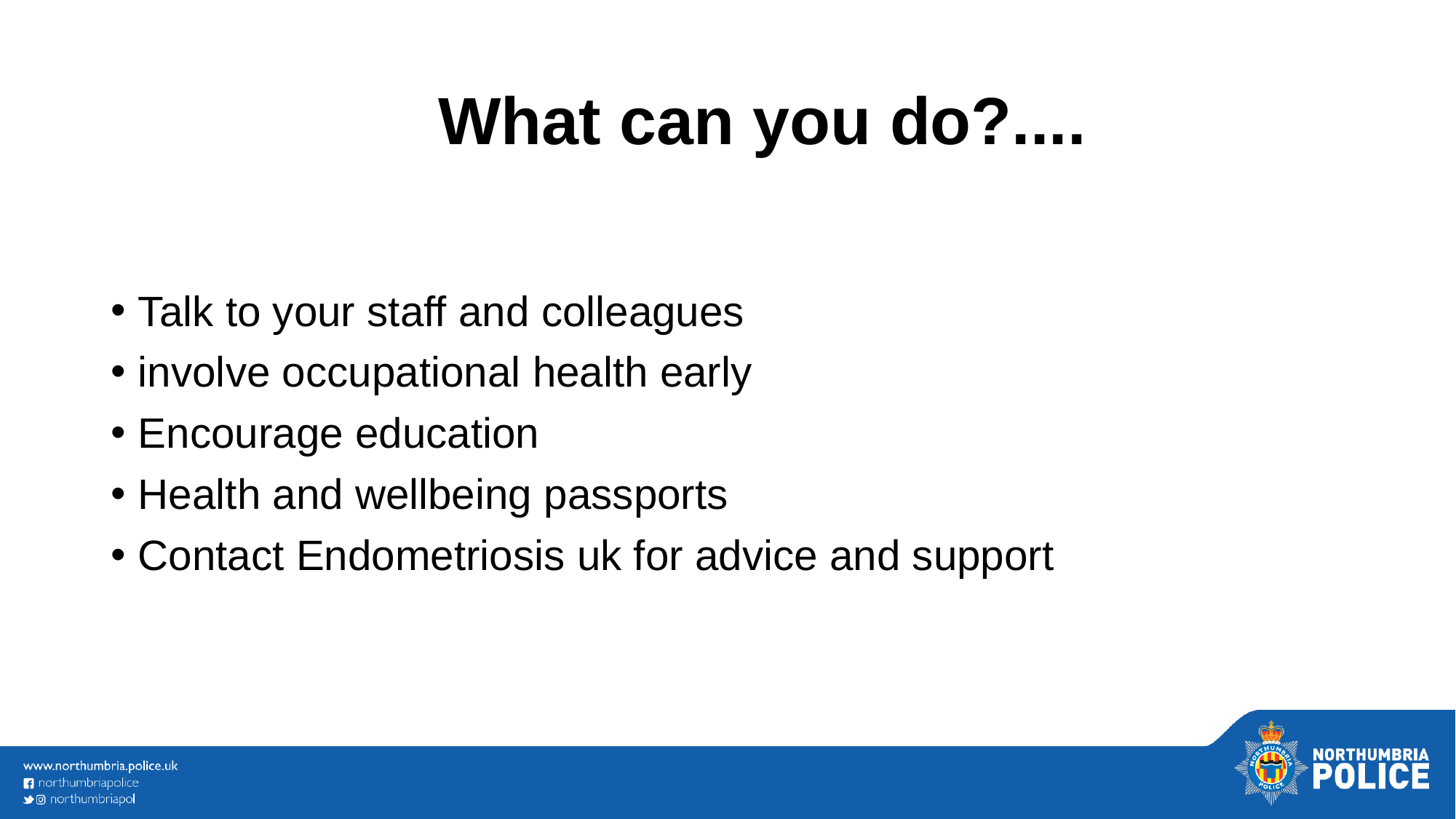

# What can you do?....

Talk to your staff and colleagues
involve occupational health early
Encourage education
Health and wellbeing passports
Contact Endometriosis uk for advice and support